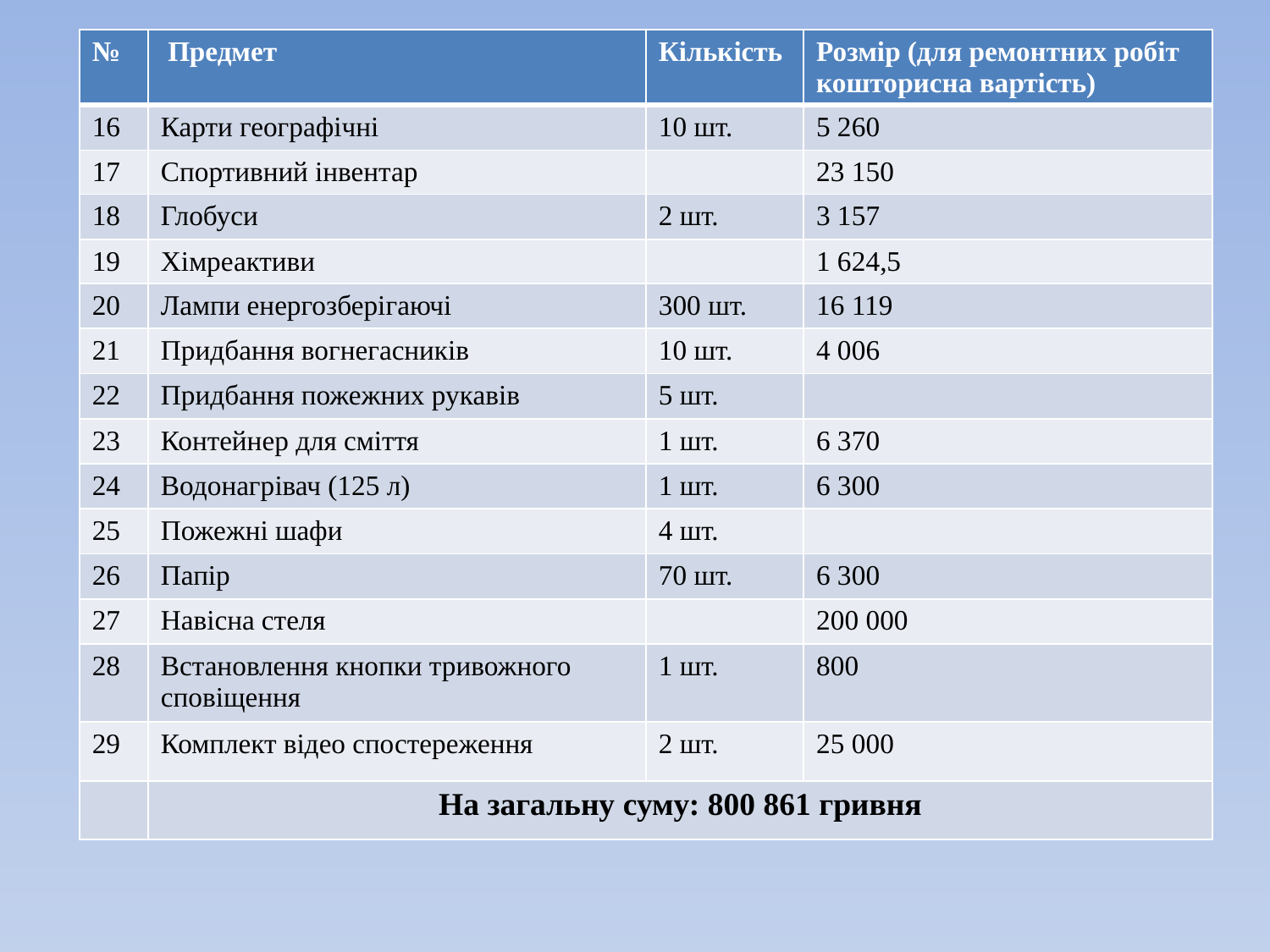

| № | Предмет | Кількість | Розмір (для ремонтних робіт кошторисна вартість) |
| --- | --- | --- | --- |
| 16 | Карти географічні | 10 шт. | 5 260 |
| 17 | Спортивний інвентар |  | 23 150 |
| 18 | Глобуси | 2 шт. | 3 157 |
| 19 | Хімреактиви |  | 1 624,5 |
| 20 | Лампи енергозберігаючі | 300 шт. | 16 119 |
| 21 | Придбання вогнегасників | 10 шт. | 4 006 |
| 22 | Придбання пожежних рукавів | 5 шт. |  |
| 23 | Контейнер для сміття | 1 шт. | 6 370 |
| 24 | Водонагрівач (125 л) | 1 шт. | 6 300 |
| 25 | Пожежні шафи | 4 шт. |  |
| 26 | Папір | 70 шт. | 6 300 |
| 27 | Навісна стеля |  | 200 000 |
| 28 | Встановлення кнопки тривожного сповіщення | 1 шт. | 800 |
| 29 | Комплект відео спостереження | 2 шт. | 25 000 |
|  | На загальну суму: 800 861 гривня |  |  |